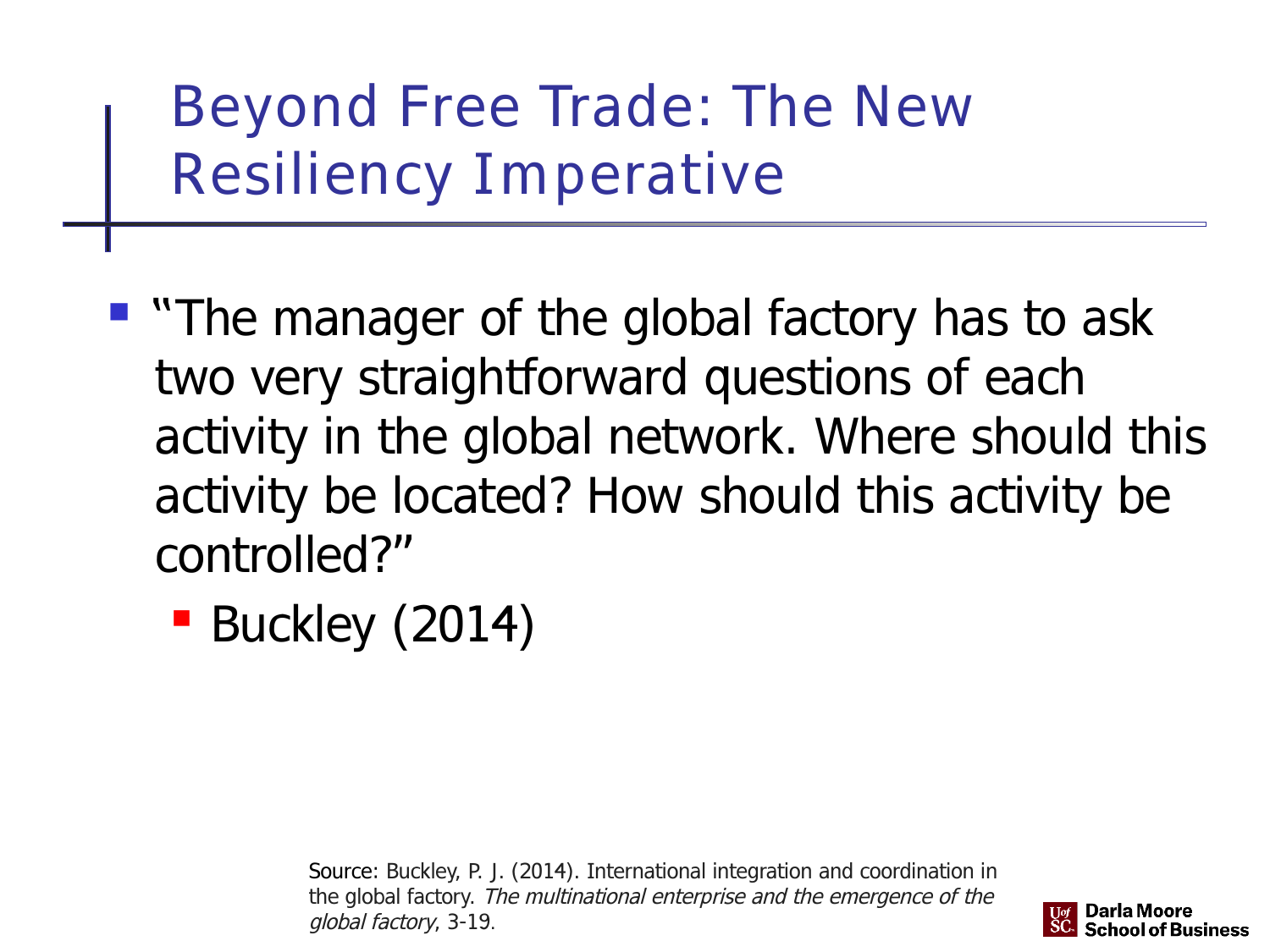

# Beyond Free Trade: The New Resiliency Imperative
“The manager of the global factory has to ask two very straightforward questions of each activity in the global network. Where should this activity be located? How should this activity be controlled?”
Buckley (2014)

Source: Buckley, P. J. (2014). International integration and coordination in the global factory. The multinational enterprise and the emergence of the global factory, 3-19.